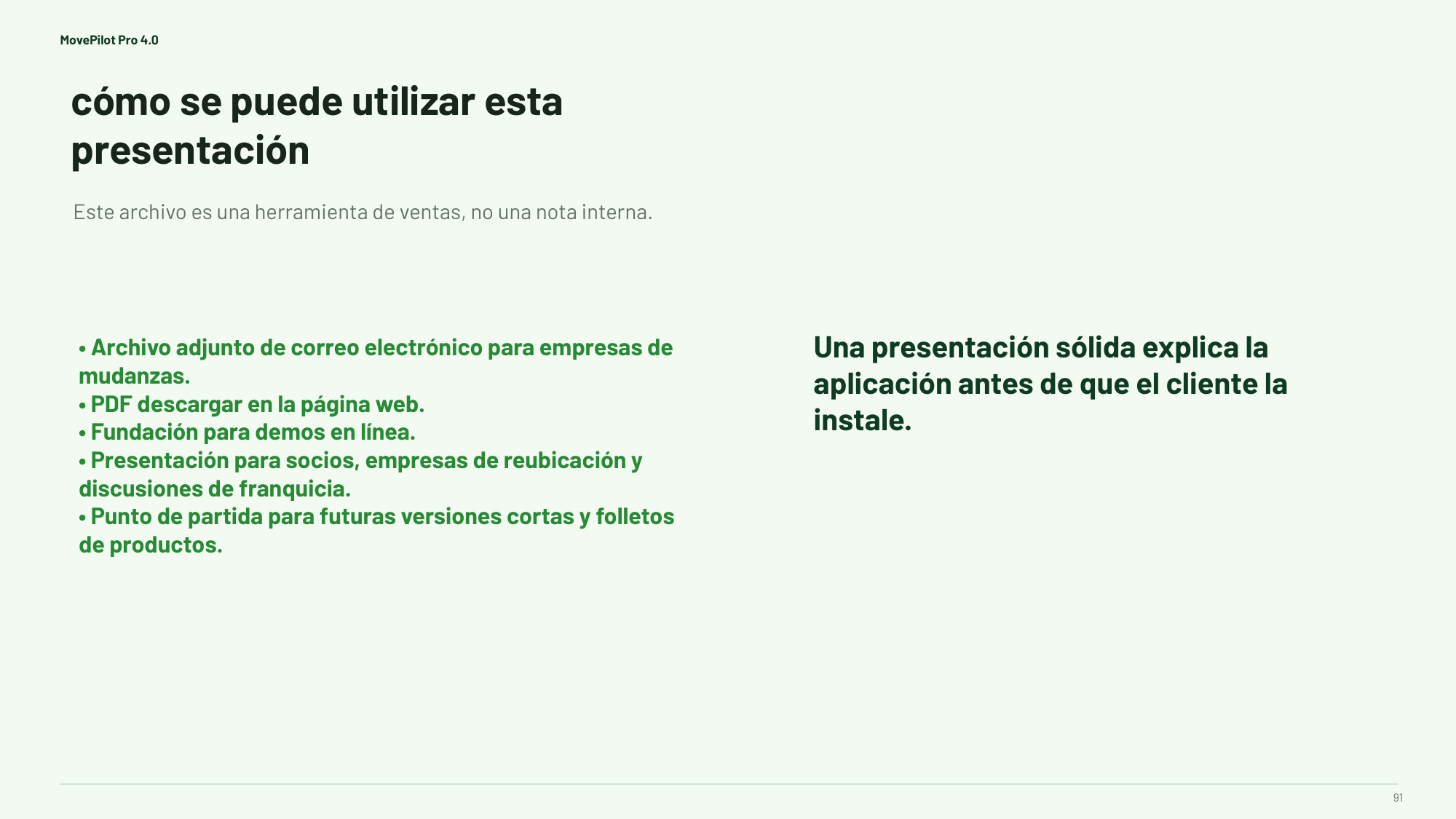

MovePilot Pro 4.0
cómo se puede utilizar esta presentación
Una presentación sólida explica la aplicación antes de que el cliente la instale.
Este archivo es una herramienta de ventas, no una nota interna.
• Archivo adjunto de correo electrónico para empresas de mudanzas.
• PDF descargar en la página web.
• Fundación para demos en línea.
• Presentación para socios, empresas de reubicación y discusiones de franquicia.
• Punto de partida para futuras versiones cortas y folletos de productos.

91